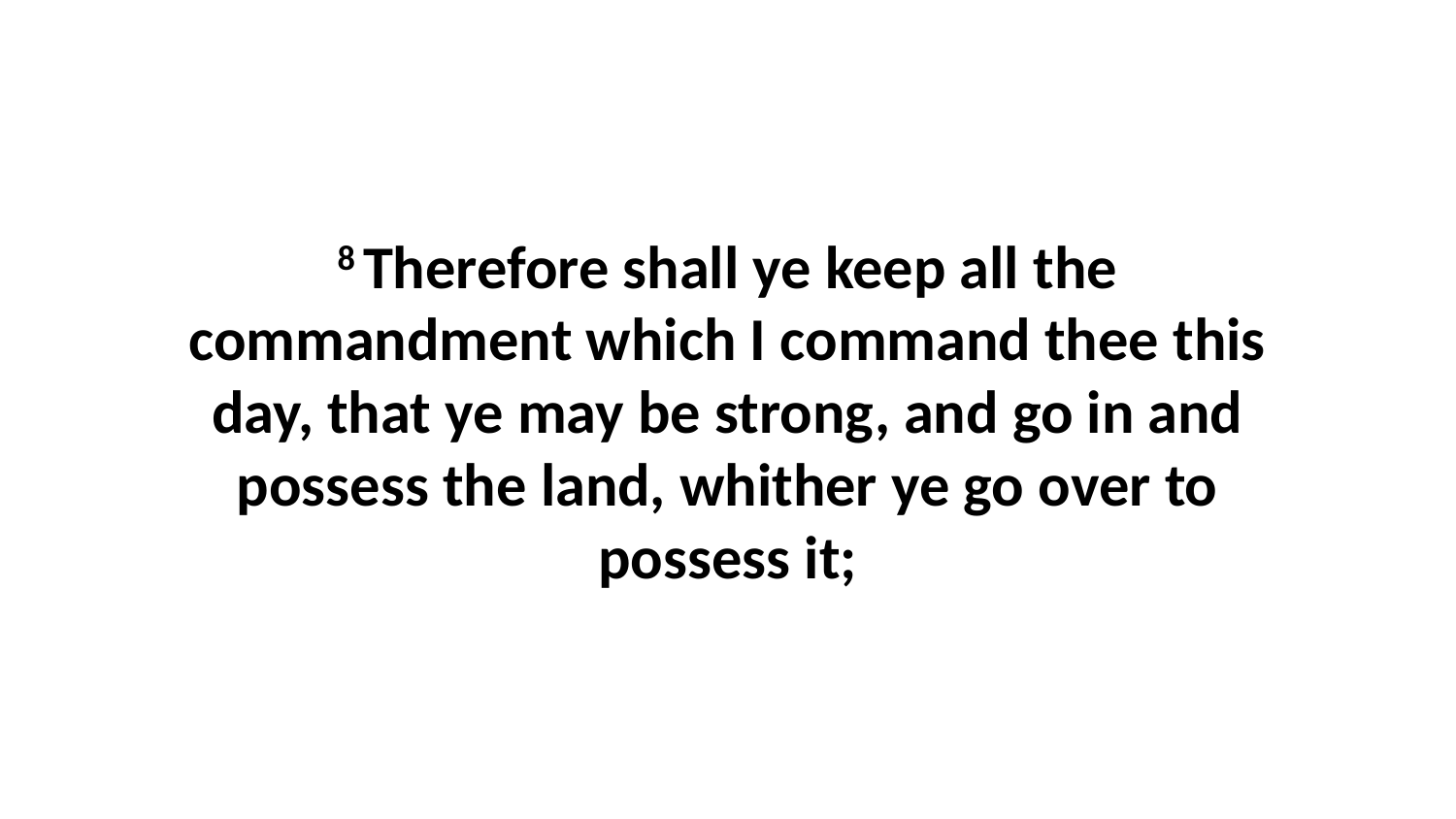

8 Therefore shall ye keep all the commandment which I command thee this day, that ye may be strong, and go in and possess the land, whither ye go over to possess it;